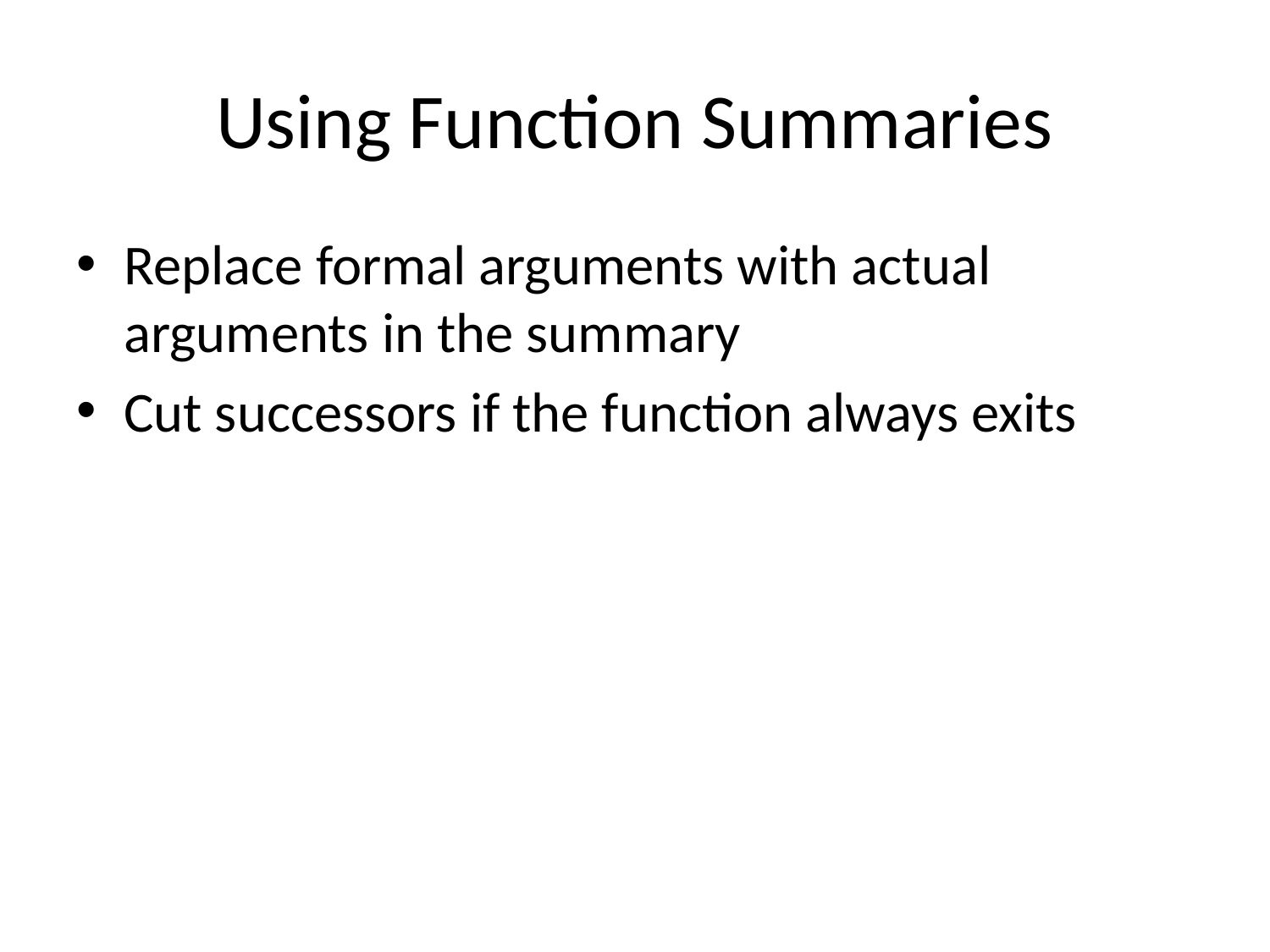

# Using Function Summaries
Replace formal arguments with actual arguments in the summary
Cut successors if the function always exits